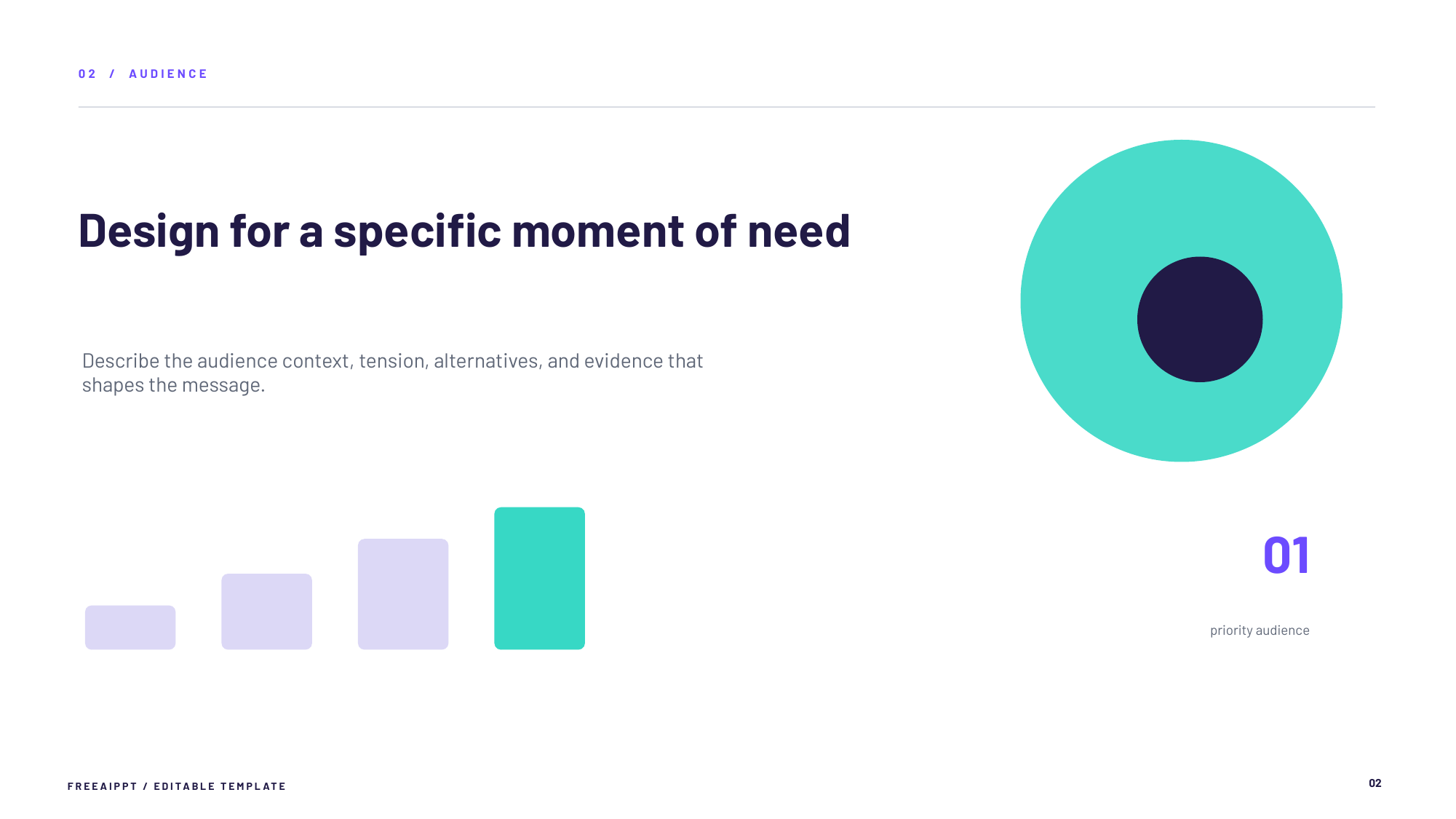

02  /  AUDIENCE

Design for a specific moment of need

Describe the audience context, tension, alternatives, and evidence that shapes the message.

01

priority audience
02
FREEAIPPT / EDITABLE TEMPLATE